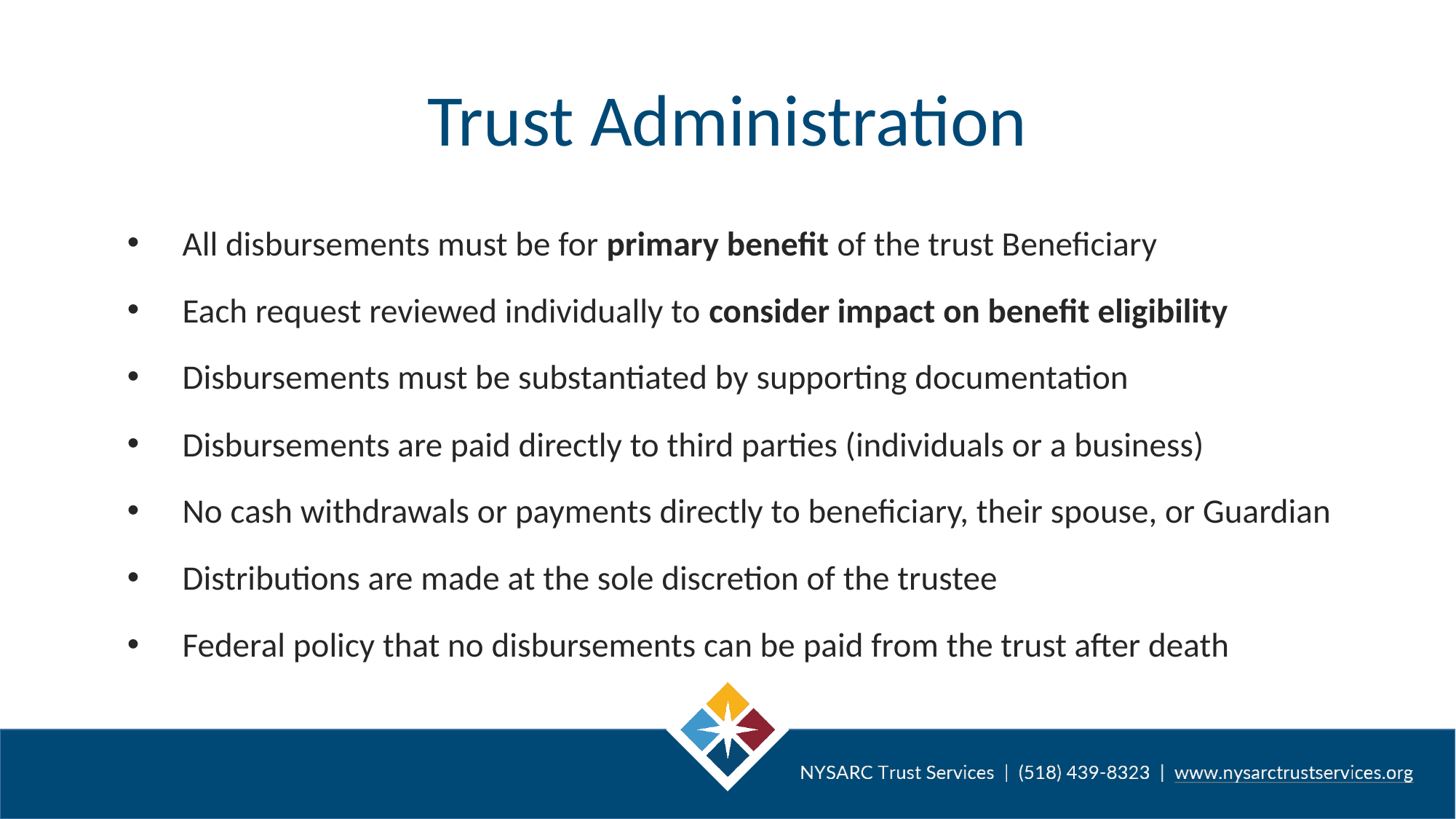

# Trust Administration
All disbursements must be for primary benefit of the trust Beneficiary
Each request reviewed individually to consider impact on benefit eligibility
Disbursements must be substantiated by supporting documentation
Disbursements are paid directly to third parties (individuals or a business)
No cash withdrawals or payments directly to beneficiary, their spouse, or Guardian
Distributions are made at the sole discretion of the trustee
Federal policy that no disbursements can be paid from the trust after death